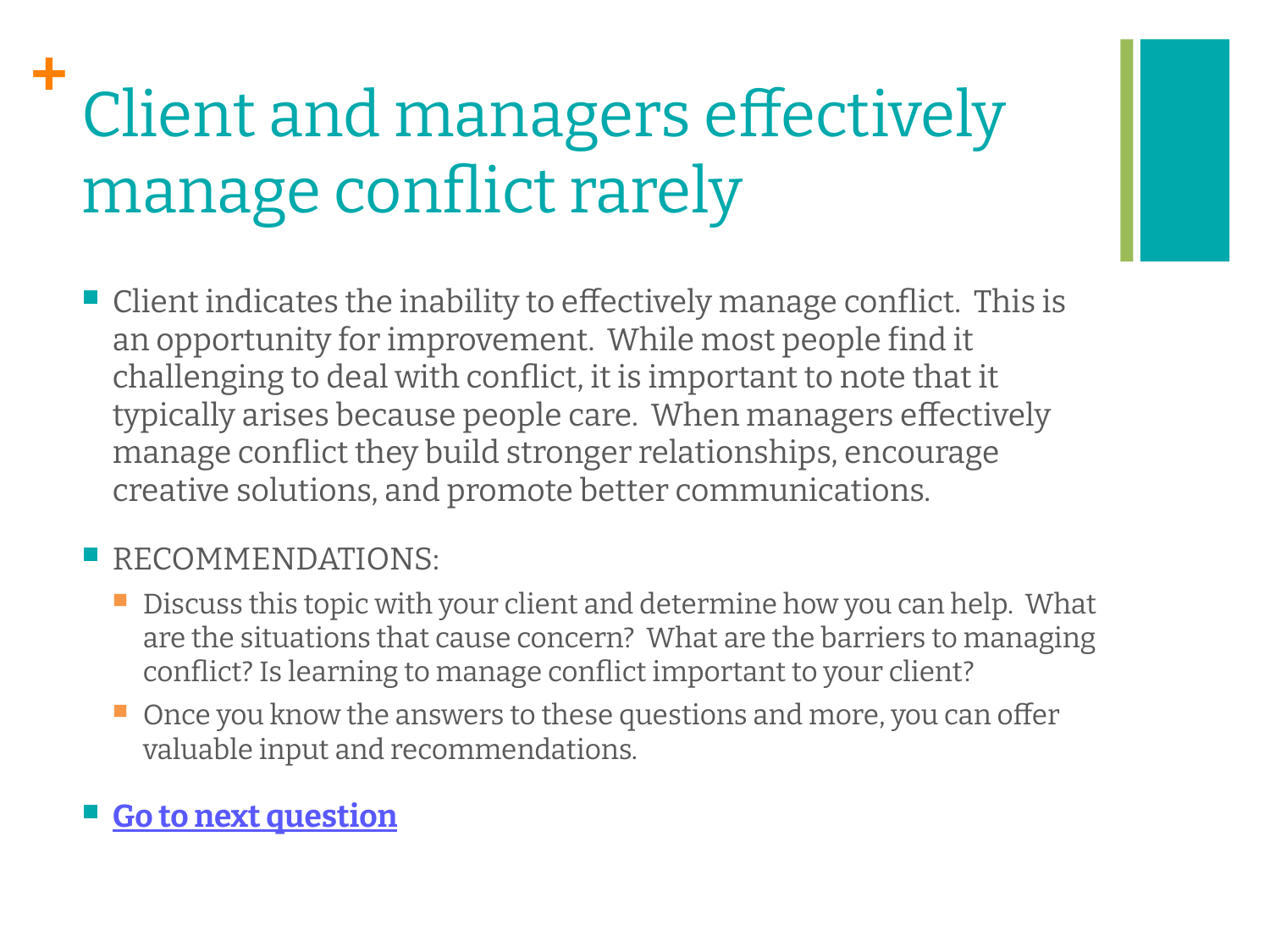

# Client and managers effectively manage conflict rarely
Client indicates the inability to effectively manage conflict.  This is an opportunity for improvement.  While most people find it challenging to deal with conflict, it is important to note that it typically arises because people care.  When managers effectively manage conflict they build stronger relationships, encourage creative solutions, and promote better communications.
RECOMMENDATIONS:
Discuss this topic with your client and determine how you can help.  What are the situations that cause concern?  What are the barriers to managing conflict? Is learning to manage conflict important to your client?
Once you know the answers to these questions and more, you can offer valuable input and recommendations.
Go to next question